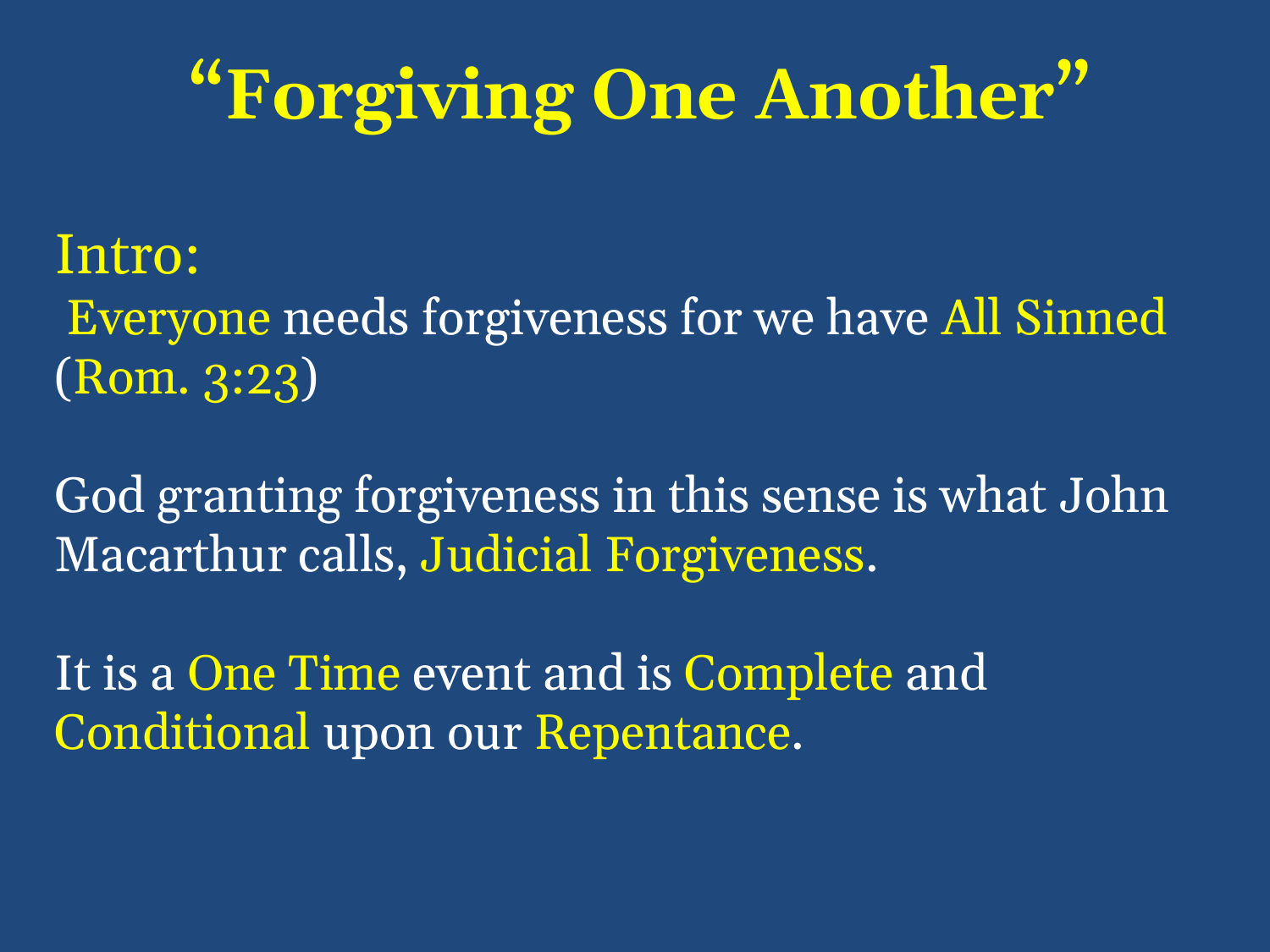

“Forgiving One Another”
Intro:
 Everyone needs forgiveness for we have All Sinned
(Rom. 3:23)

God granting forgiveness in this sense is what John Macarthur calls, Judicial Forgiveness.

It is a One Time event and is Complete and Conditional upon our Repentance.